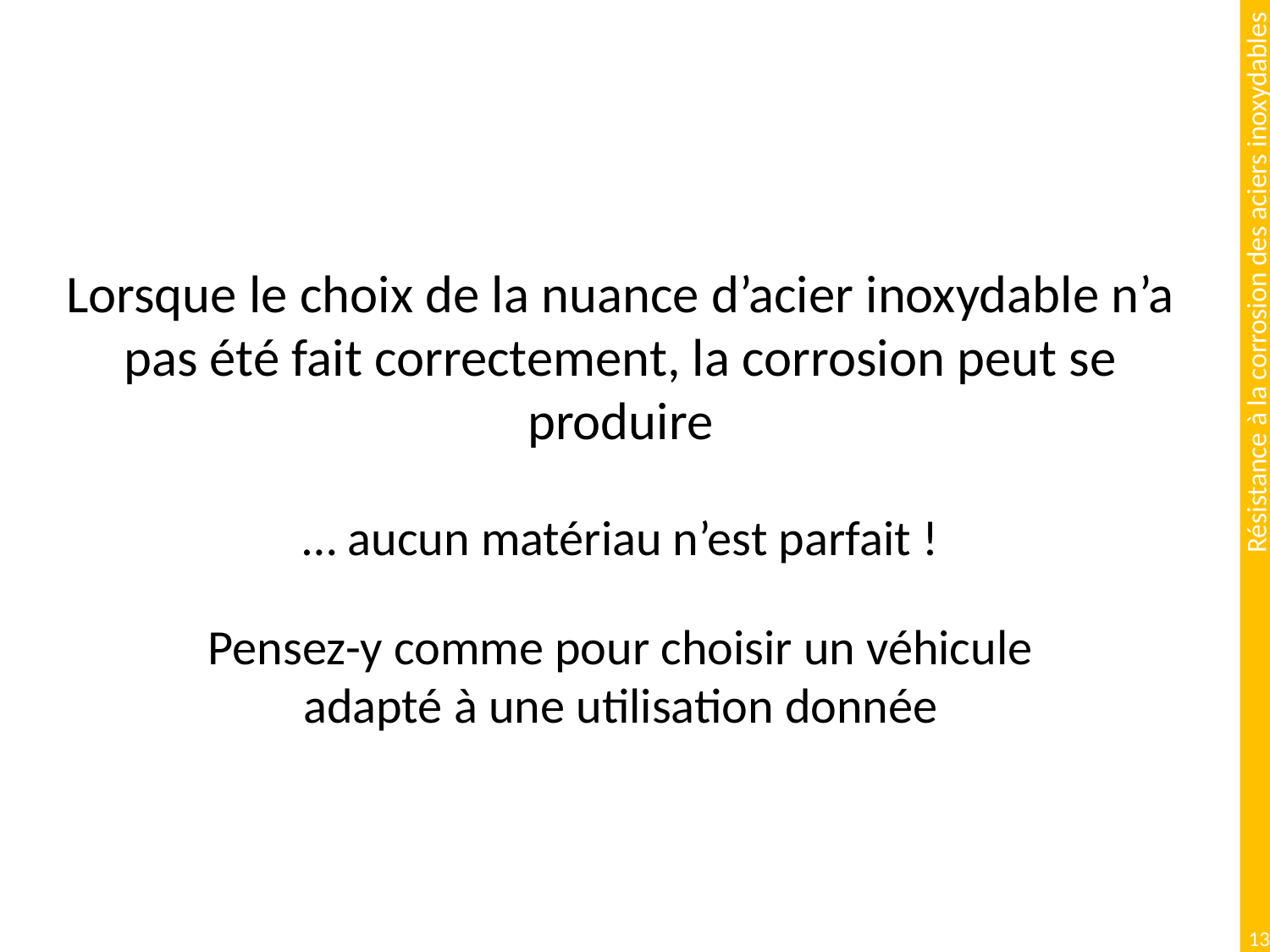

# Lorsque le choix de la nuance d’acier inoxydable n’a pas été fait correctement, la corrosion peut se produire
… aucun matériau n’est parfait !

Pensez-y comme pour choisir un véhicule adapté à une utilisation donnée
13